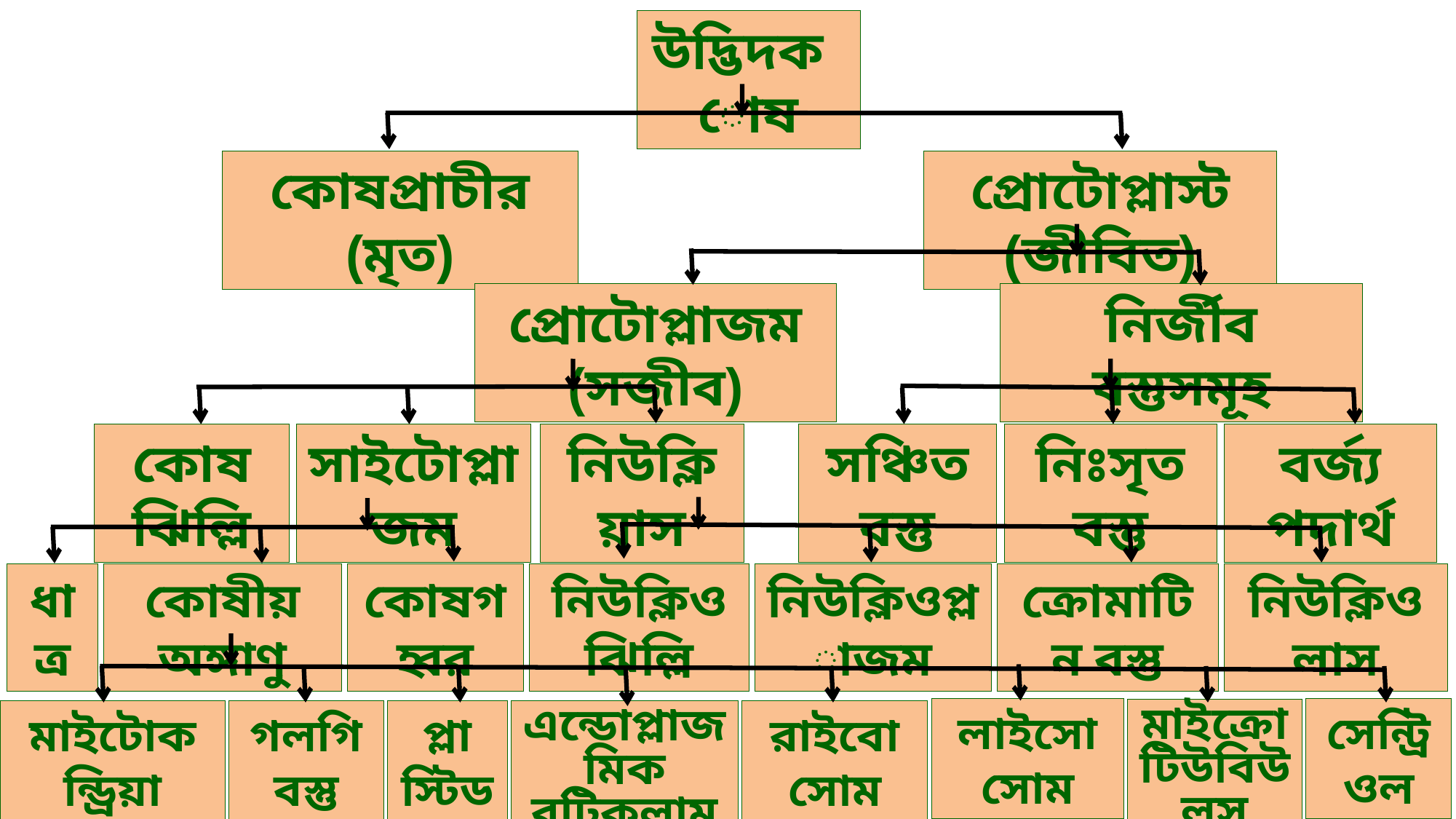

উদ্ভিদকোষ
কোষপ্রাচীর (মৃত)
প্রোটোপ্লাস্ট (জীবিত)
প্রোটোপ্লাজম (সজীব)
নির্জীব বস্তুসমূহ
কোষঝিল্লি
সাইটোপ্লাজম
নিউক্লিয়াস
সঞ্চিত বস্তু
নিঃসৃত বস্তু
বর্জ্য পদার্থ
ধাত্র
কোষীয় অঙ্গাণু
কোষগহ্বর
নিউক্লিওঝিল্লি
নিউক্লিওপ্লাজম
ক্রোমাটিন বস্তু
নিউক্লিওলাস
লাইসোসোম
মাইক্রো টিউবিউলস
সেন্ট্রিওল
মাইটোকন্ড্রিয়া
গলগি বস্তু
প্লাস্টিড
এন্ডোপ্লাজমিক রটিকুলাম
রাইবোসোম